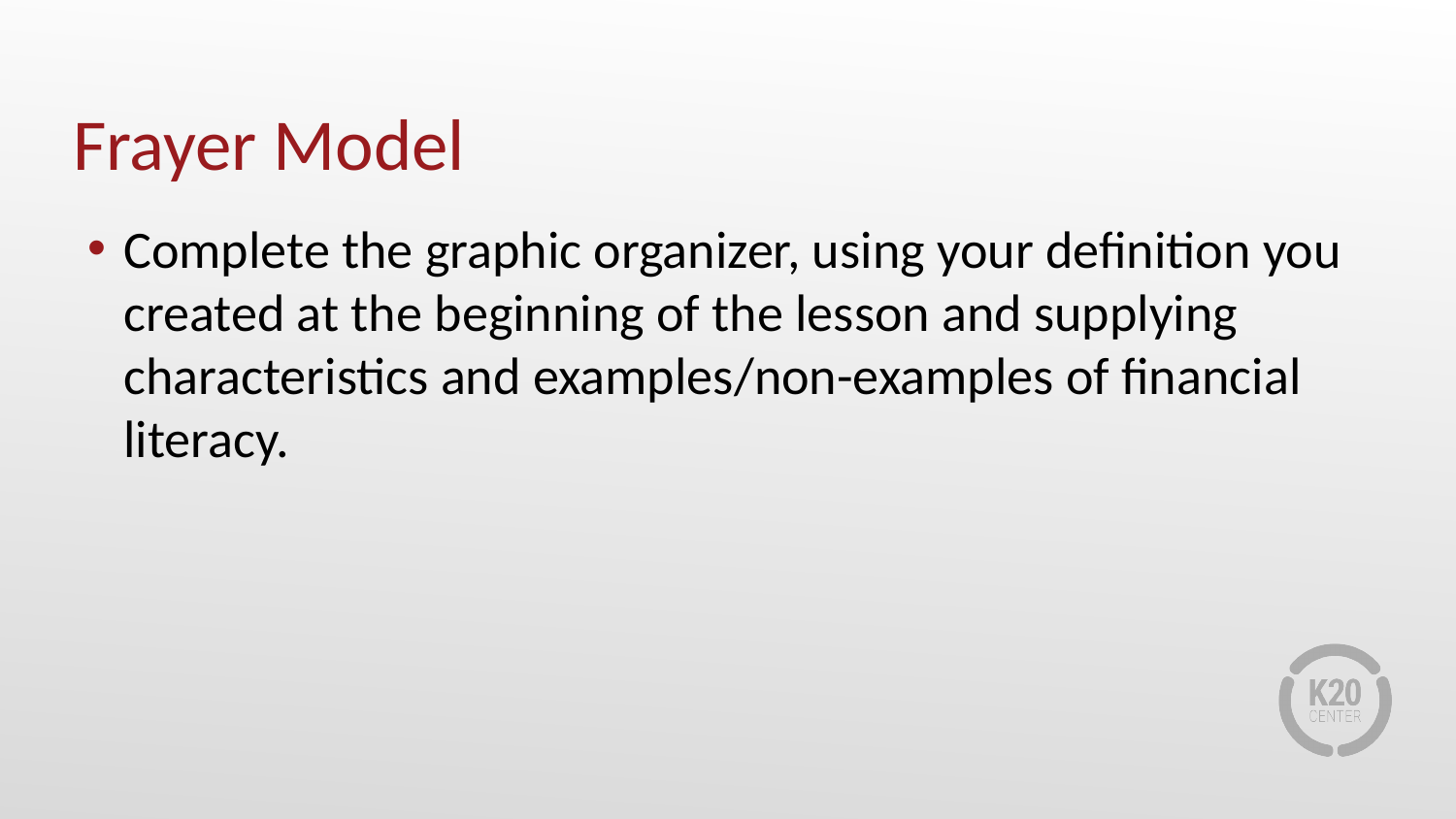

# Frayer Model
Complete the graphic organizer, using your definition you created at the beginning of the lesson and supplying characteristics and examples/non-examples of financial literacy.